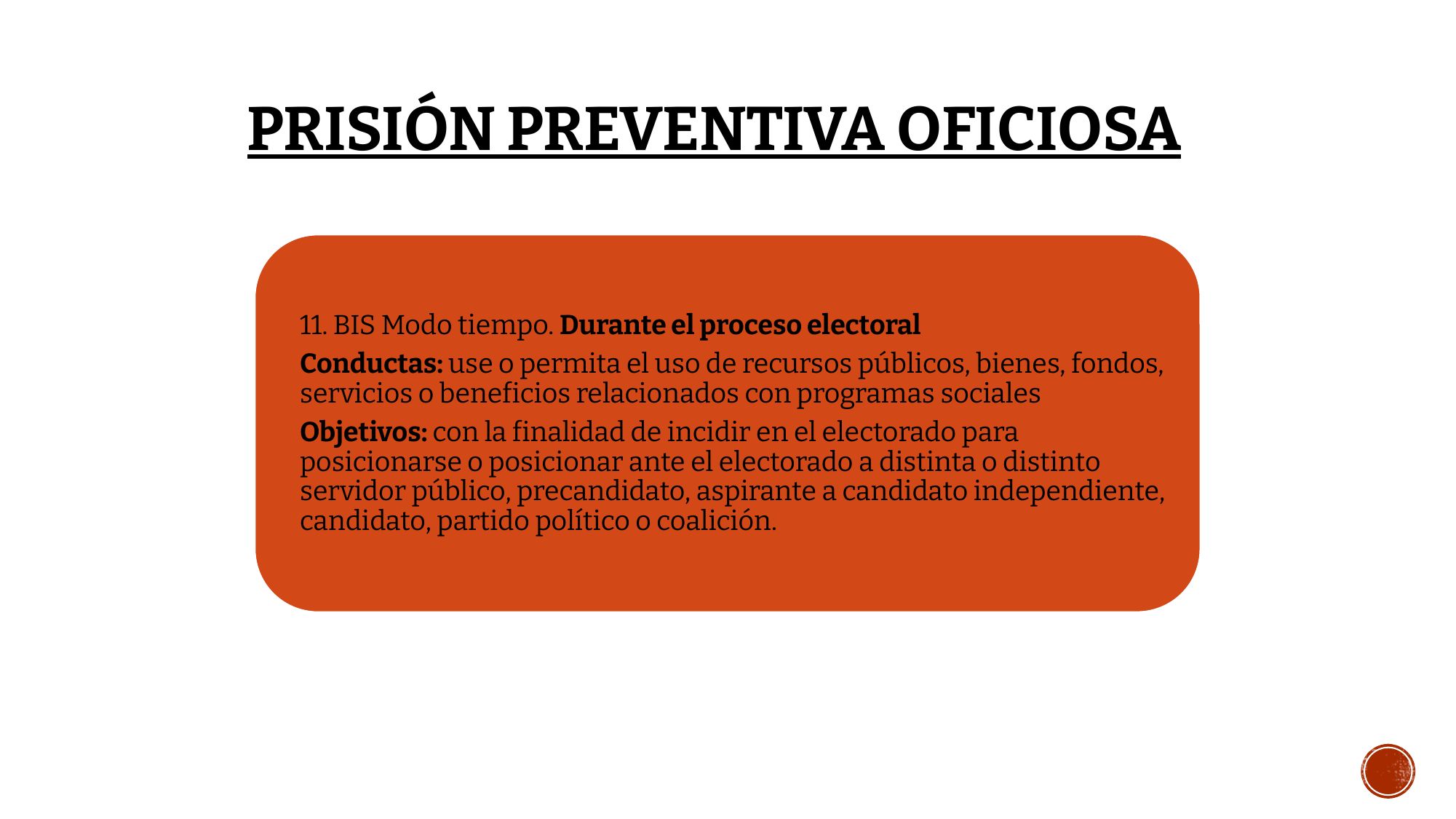

# Prisión preventiva oficiosa
11. BIS Modo tiempo. Durante el proceso electoral
Conductas: use o permita el uso de recursos públicos, bienes, fondos, servicios o beneficios relacionados con programas sociales
Objetivos: con la finalidad de incidir en el electorado para posicionarse o posicionar ante el electorado a distinta o distinto servidor público, precandidato, aspirante a candidato independiente, candidato, partido político o coalición.